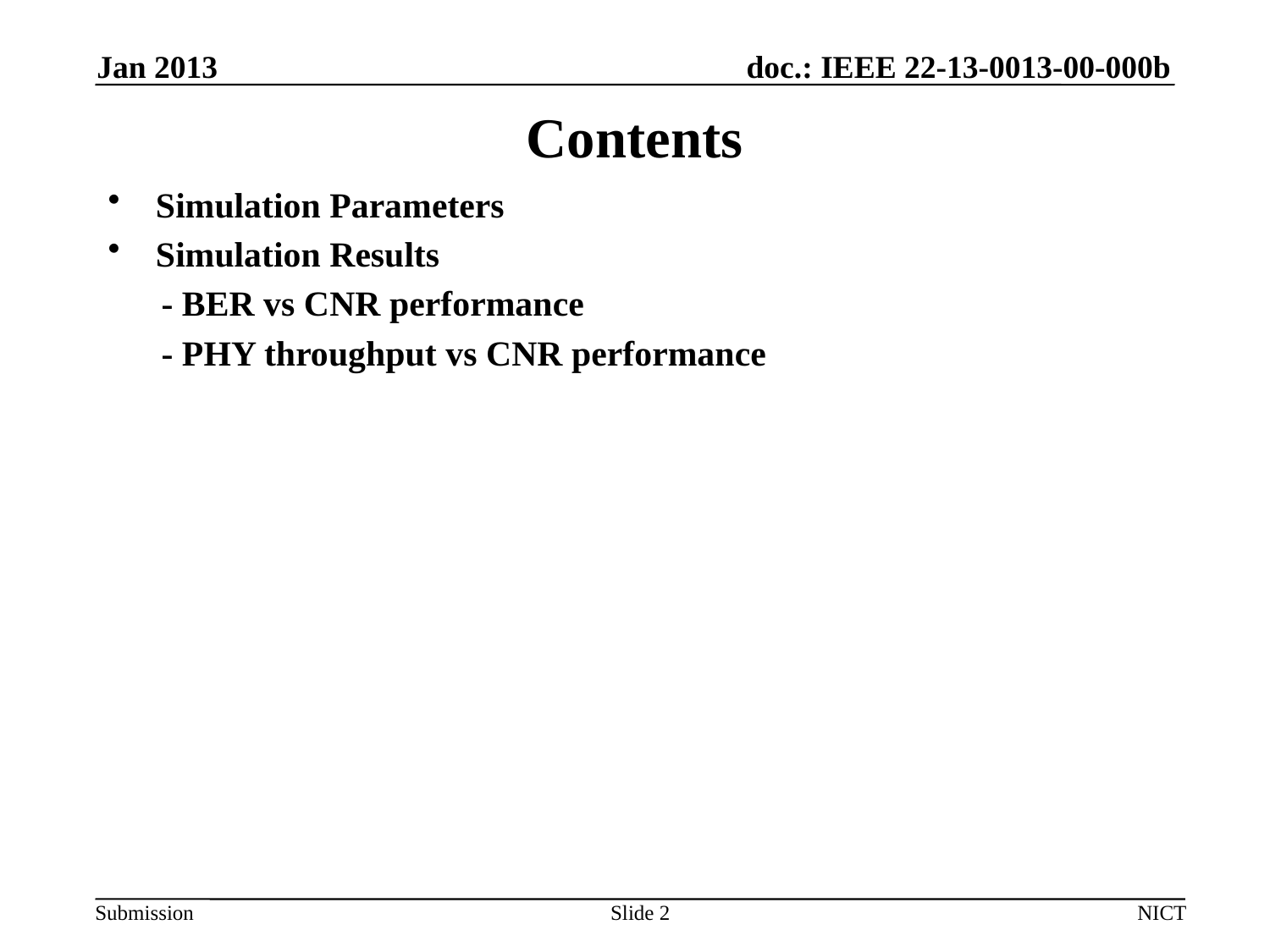

Jan 2013
# Contents
Simulation Parameters
Simulation Results
      - BER vs CNR performance
      - PHY throughput vs CNR performance
Slide 2
NICT